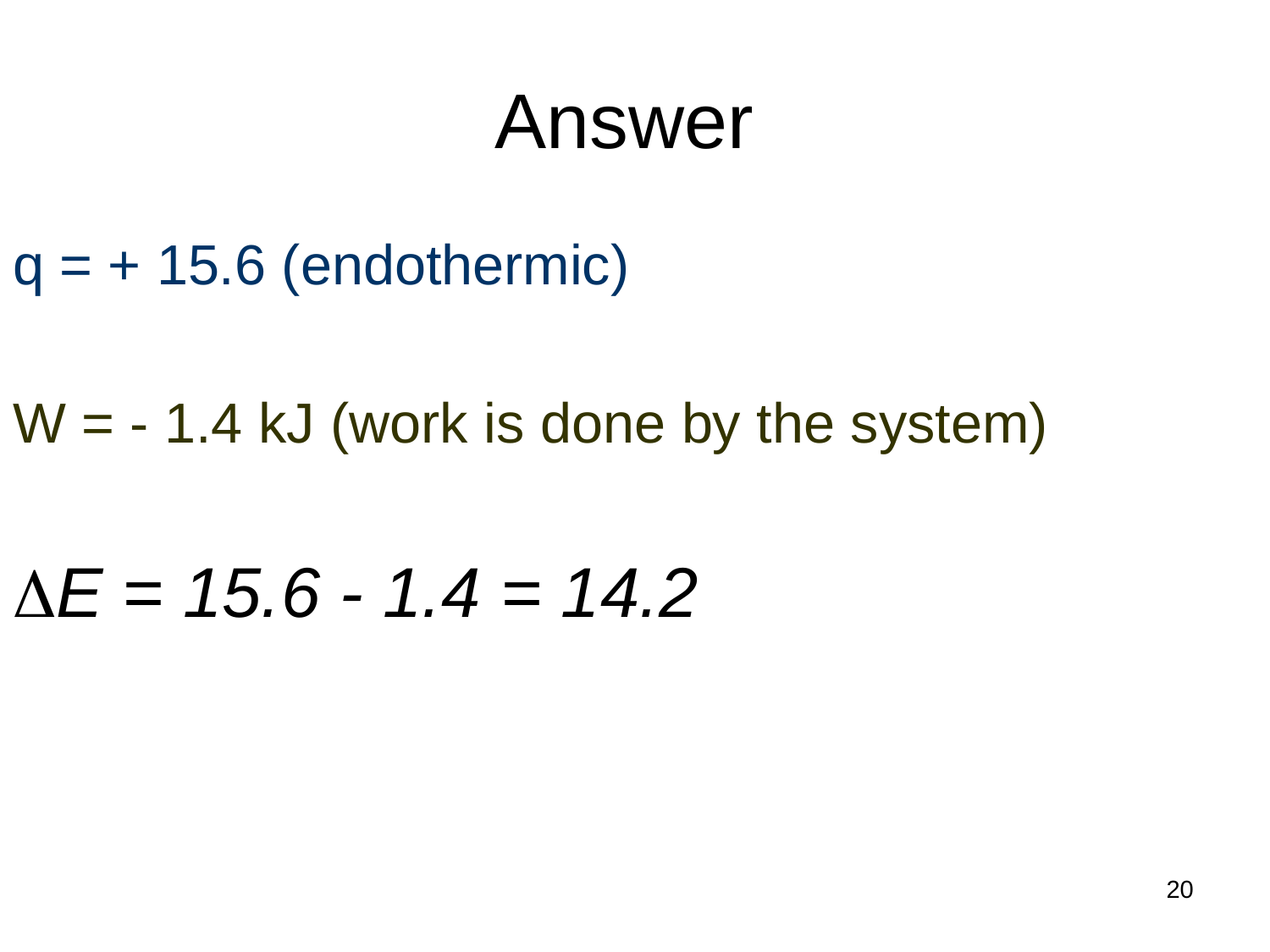

# Answer
q = + 15.6 (endothermic)

W = - 1.4 kJ (work is done by the system)

ΔE = 15.6 - 1.4 = 14.2

20